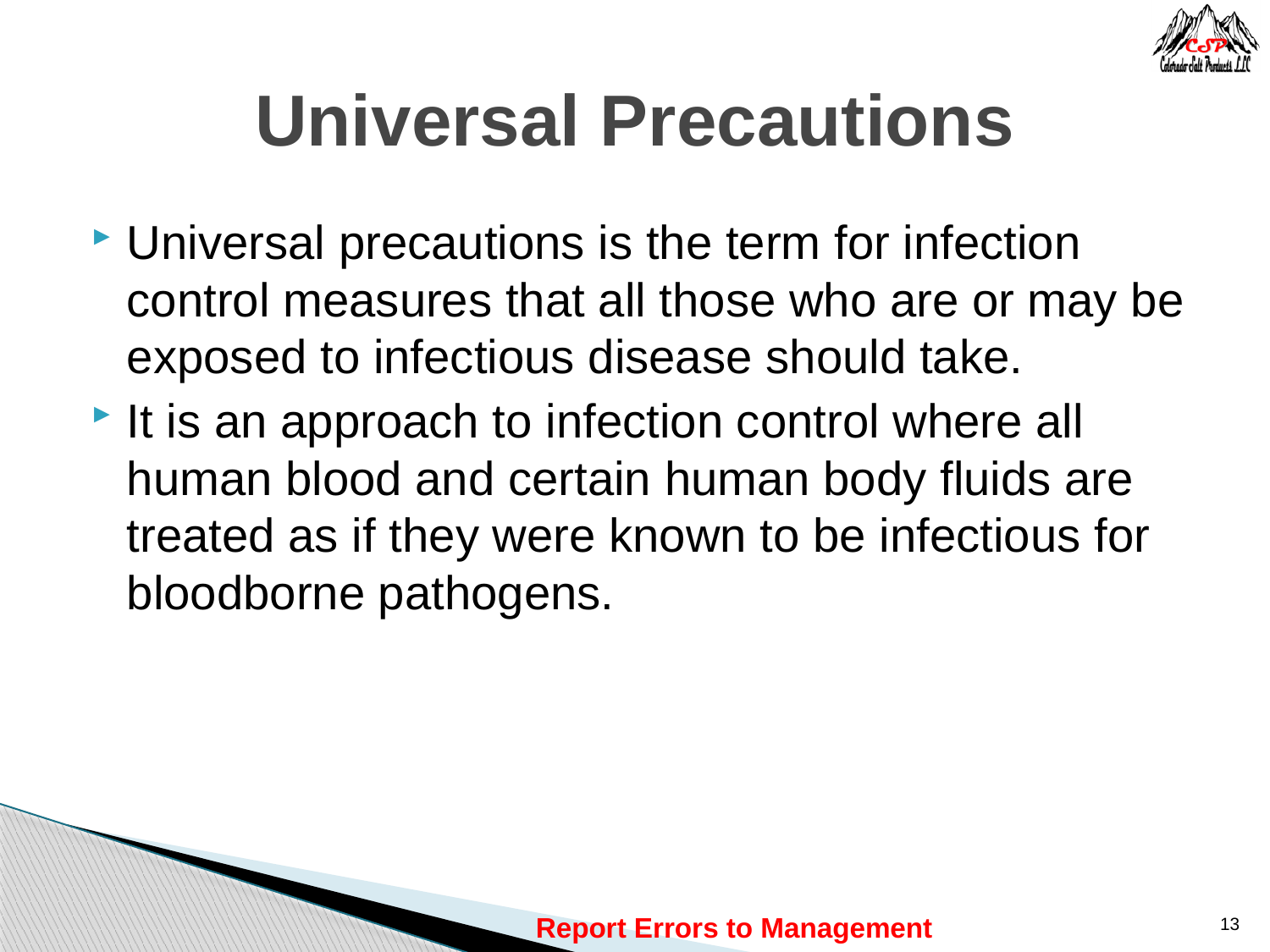

# Universal Precautions
Universal precautions is the term for infection control measures that all those who are or may be exposed to infectious disease should take.
It is an approach to infection control where all human blood and certain human body fluids are treated as if they were known to be infectious for bloodborne pathogens.

Report Errors to Management
13